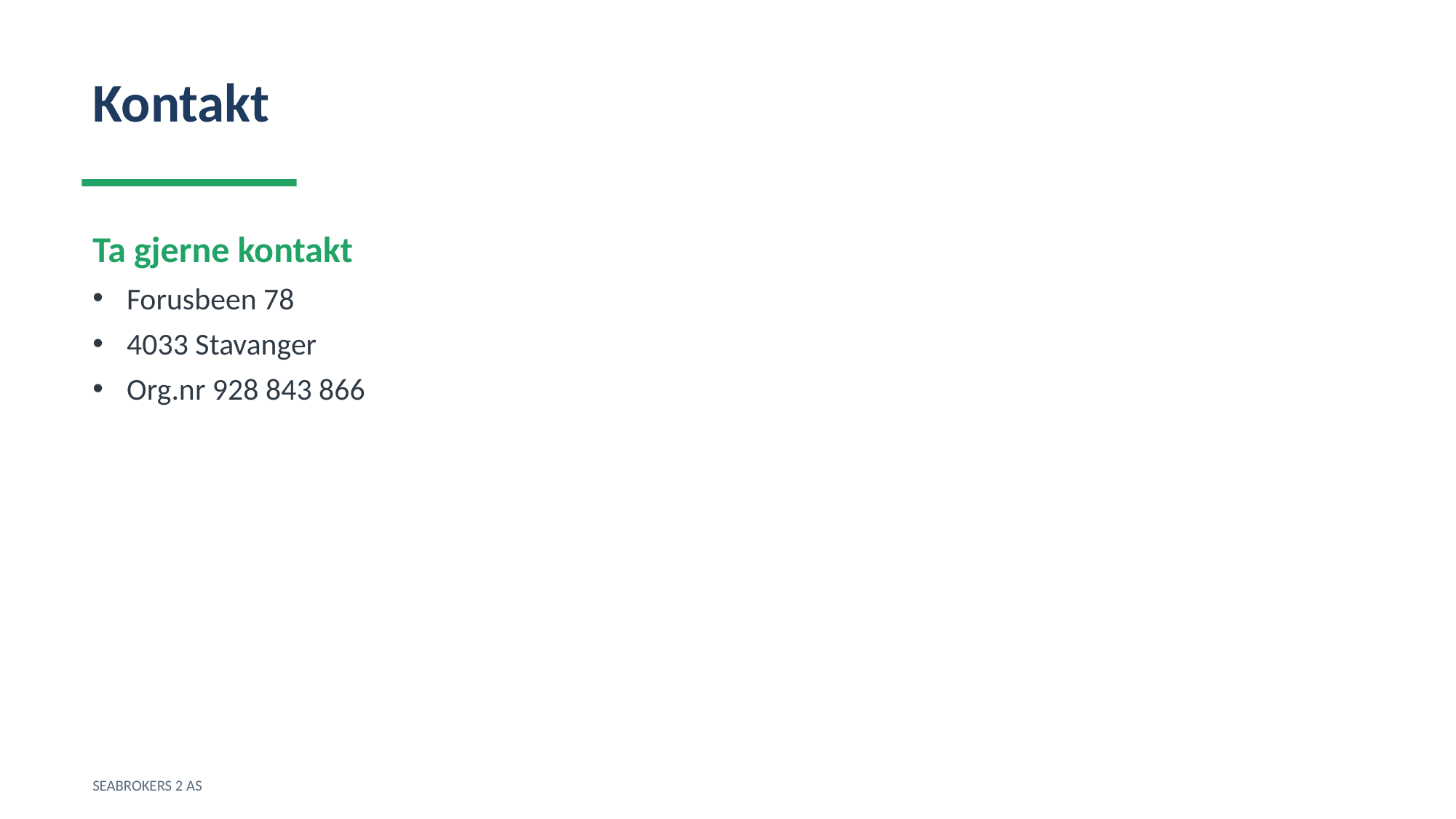

Kontakt

Ta gjerne kontakt
Forusbeen 78
4033 Stavanger
Org.nr 928 843 866
SEABROKERS 2 AS